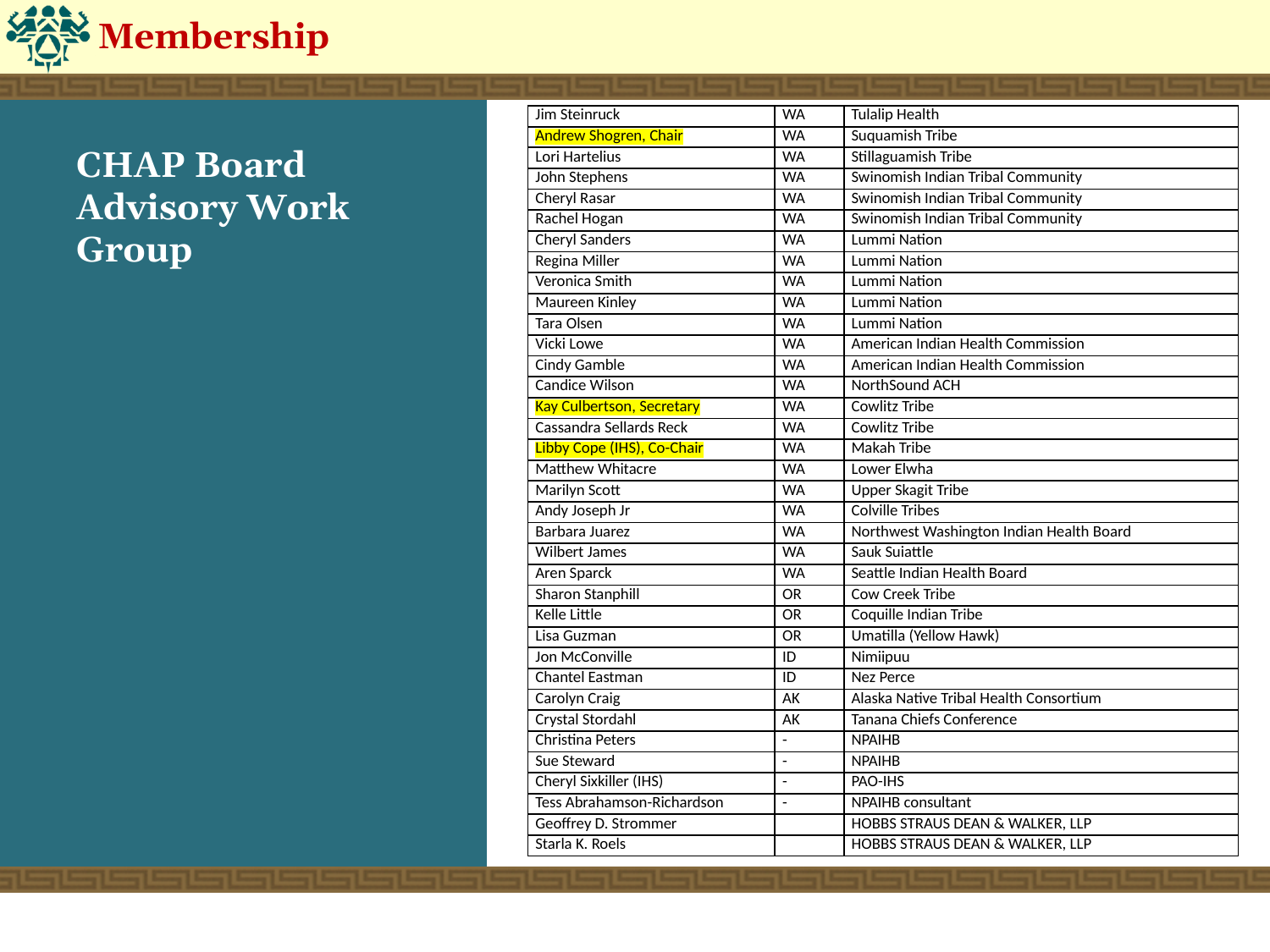

Membership
| Jim Steinruck | WA | Tulalip Health |
| --- | --- | --- |
| Andrew Shogren, Chair | WA | Suquamish Tribe |
| Lori Hartelius | WA | Stillaguamish Tribe |
| John Stephens | WA | Swinomish Indian Tribal Community |
| Cheryl Rasar | WA | Swinomish Indian Tribal Community |
| Rachel Hogan | WA | Swinomish Indian Tribal Community |
| Cheryl Sanders | WA | Lummi Nation |
| Regina Miller | WA | Lummi Nation |
| Veronica Smith | WA | Lummi Nation |
| Maureen Kinley | WA | Lummi Nation |
| Tara Olsen | WA | Lummi Nation |
| Vicki Lowe | WA | American Indian Health Commission |
| Cindy Gamble | WA | American Indian Health Commission |
| Candice Wilson | WA | NorthSound ACH |
| Kay Culbertson, Secretary | WA | Cowlitz Tribe |
| Cassandra Sellards Reck | WA | Cowlitz Tribe |
| Libby Cope (IHS), Co-Chair | WA | Makah Tribe |
| Matthew Whitacre | WA | Lower Elwha |
| Marilyn Scott | WA | Upper Skagit Tribe |
| Andy Joseph Jr | WA | Colville Tribes |
| Barbara Juarez | WA | Northwest Washington Indian Health Board |
| Wilbert James | WA | Sauk Suiattle |
| Aren Sparck | WA | Seattle Indian Health Board |
| Sharon Stanphill | OR | Cow Creek Tribe |
| Kelle Little | OR | Coquille Indian Tribe |
| Lisa Guzman | OR | Umatilla (Yellow Hawk) |
| Jon McConville | ID | Nimiipuu |
| Chantel Eastman | ID | Nez Perce |
| Carolyn Craig | AK | Alaska Native Tribal Health Consortium |
| Crystal Stordahl | AK | Tanana Chiefs Conference |
| Christina Peters | - | NPAIHB |
| Sue Steward | - | NPAIHB |
| Cheryl Sixkiller (IHS) | - | PAO-IHS |
| Tess Abrahamson-Richardson | - | NPAIHB consultant |
| Geoffrey D. Strommer |  | HOBBS STRAUS DEAN & WALKER, LLP |
| Starla K. Roels |  | HOBBS STRAUS DEAN & WALKER, LLP |
# CHAP Board Advisory Work Group